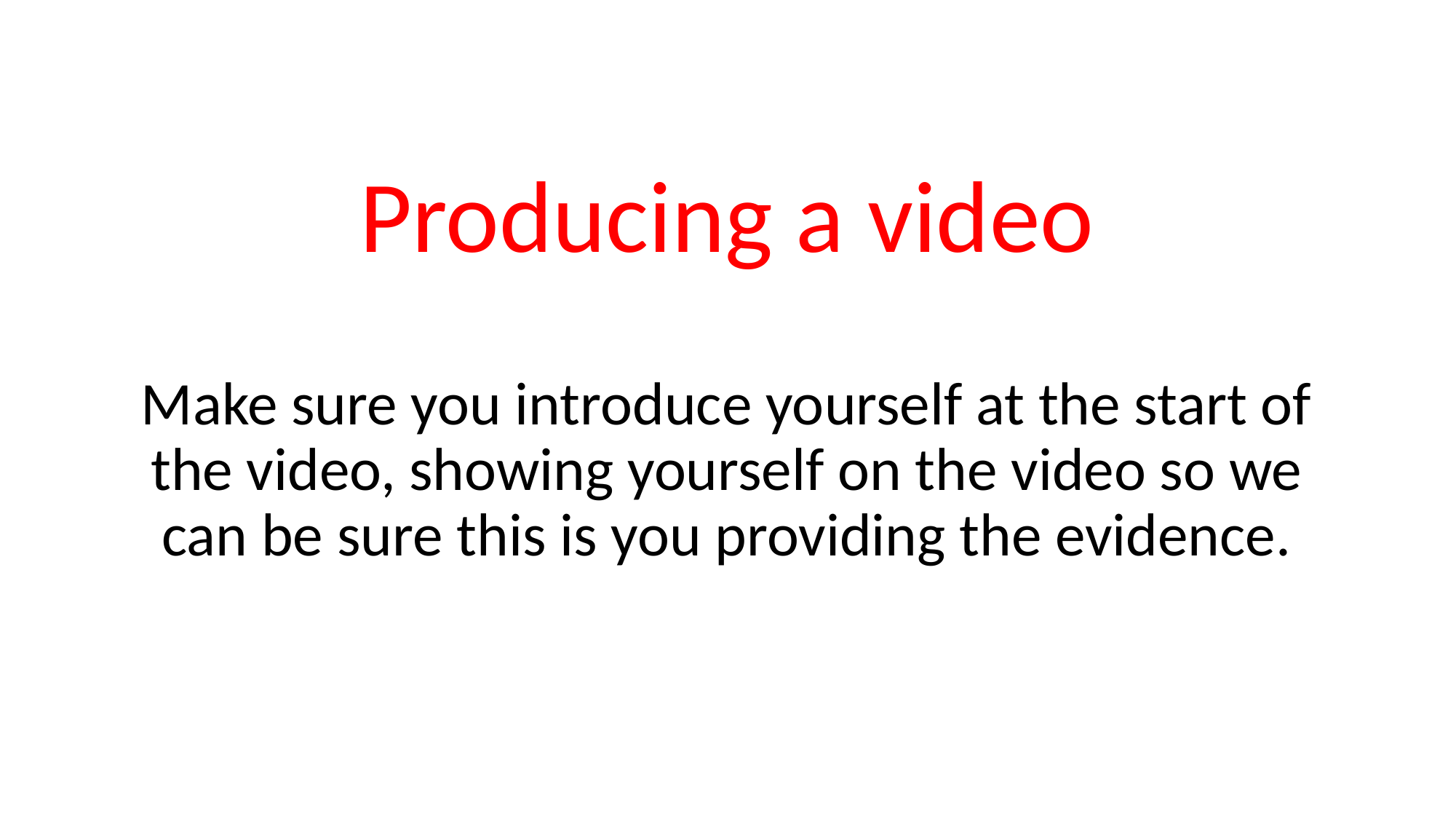

# Producing a video Make sure you introduce yourself at the start of the video, showing yourself on the video so we can be sure this is you providing the evidence.